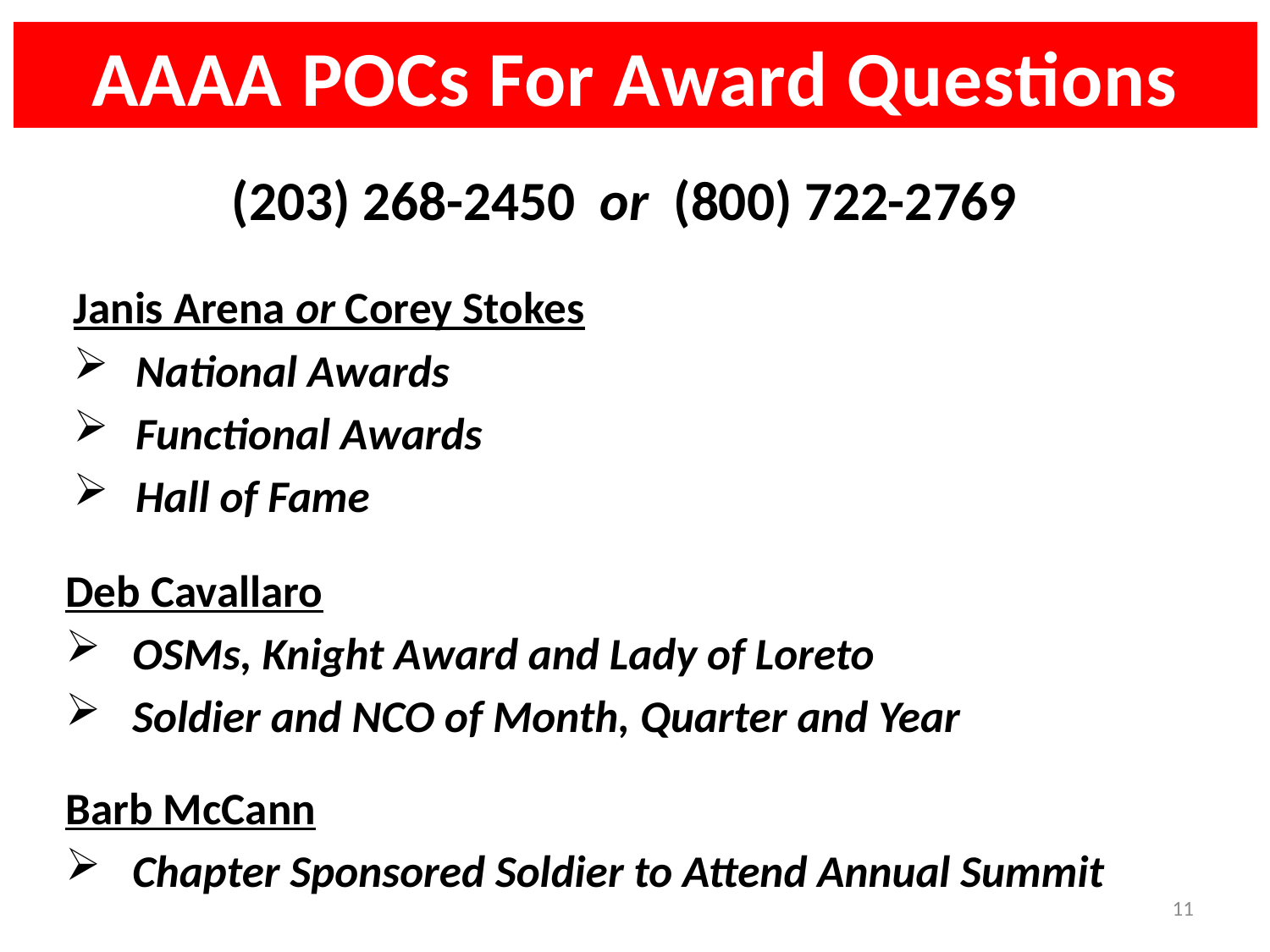

AAAA POCs For Award Questions
(203) 268-2450  or  (800) 722-2769

Janis Arena or Corey Stokes
National Awards
Functional Awards
Hall of Fame

Deb Cavallaro
  OSMs, Knight Award and Lady of Loreto
  Soldier and NCO of Month, Quarter and Year

Barb McCann
  Chapter Sponsored Soldier to Attend Annual Summit

11